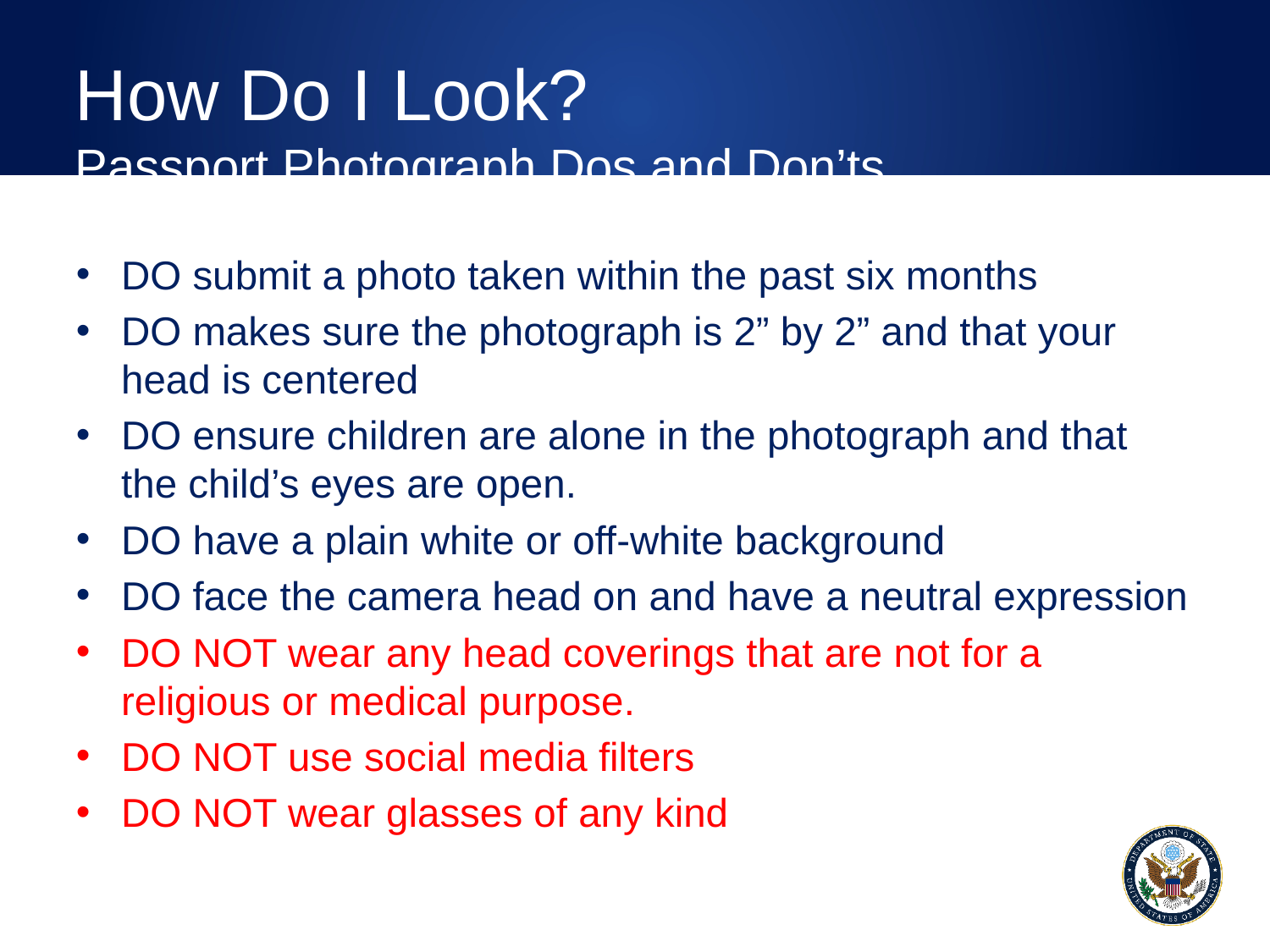

How Do I Look?
Passport Photograph Dos and Don’ts

DO submit a photo taken within the past six months
DO makes sure the photograph is 2” by 2” and that your head is centered
DO ensure children are alone in the photograph and that the child’s eyes are open.
DO have a plain white or off-white background
DO face the camera head on and have a neutral expression
DO NOT wear any head coverings that are not for a religious or medical purpose.
DO NOT use social media filters
DO NOT wear glasses of any kind